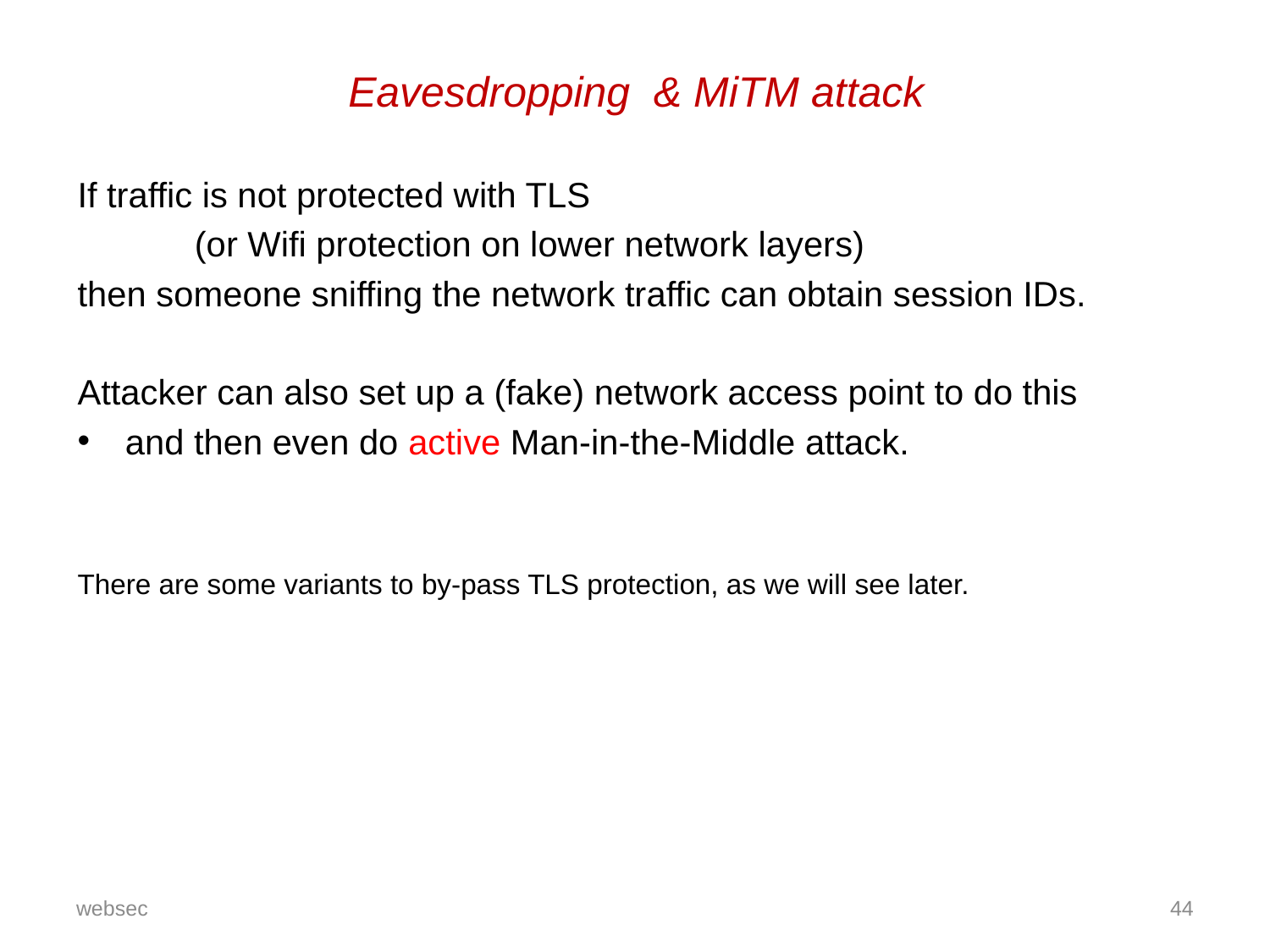

# Eavesdropping  & MiTM attack
If traffic is not protected with TLS
            (or Wifi protection on lower network layers)
then someone sniffing the network traffic can obtain session IDs.

Attacker can also set up a (fake) network access point to do this
and then even do active Man-in-the-Middle attack.

There are some variants to by-pass TLS protection, as we will see later.

websec
44